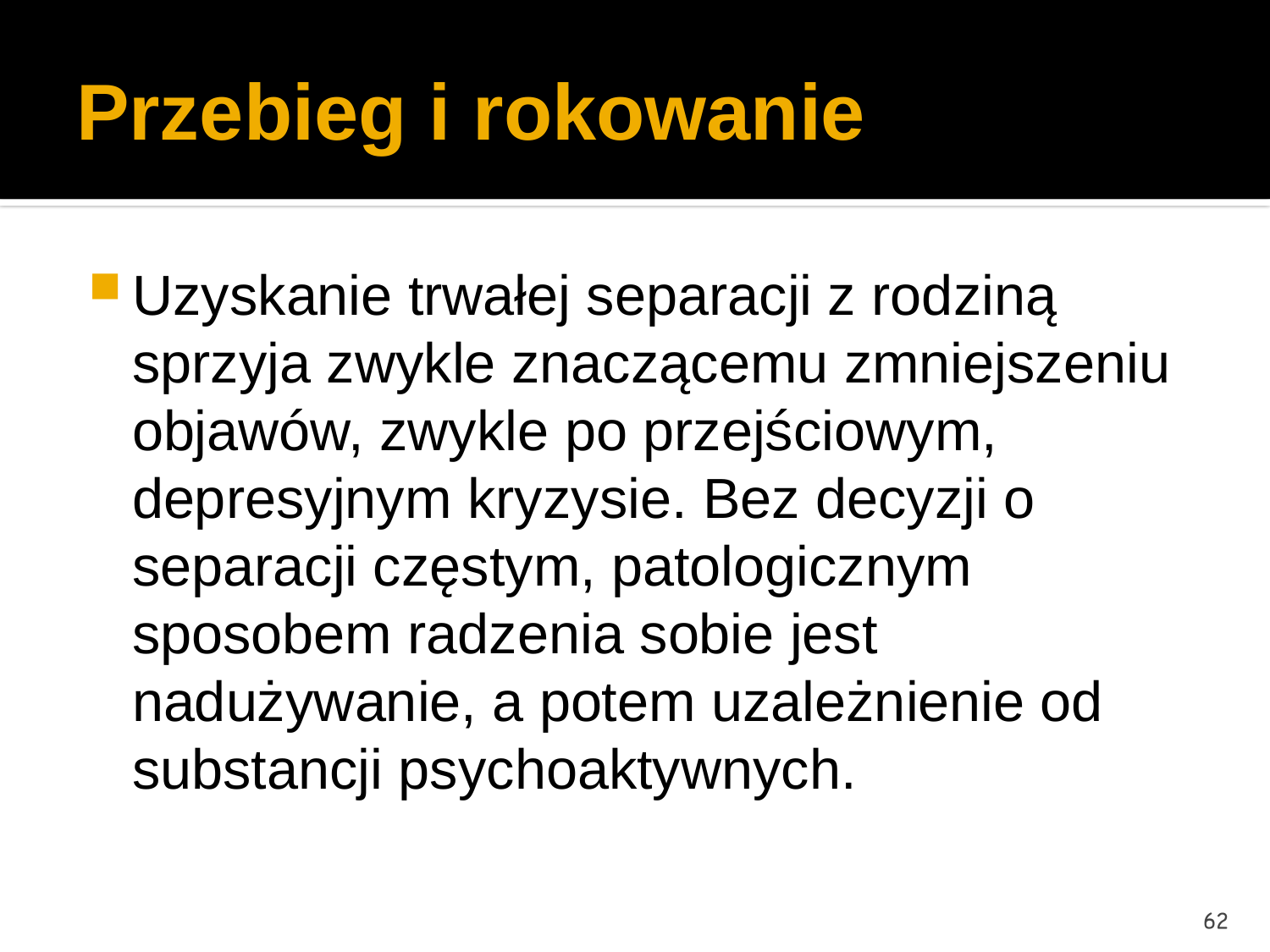

# Przebieg i rokowanie
Uzyskanie trwałej separacji z rodziną sprzyja zwykle znaczącemu zmniejszeniu objawów, zwykle po przejściowym, depresyjnym kryzysie. Bez decyzji o separacji częstym, patologicznym sposobem radzenia sobie jest nadużywanie, a potem uzależnienie od substancji psychoaktywnych.

62